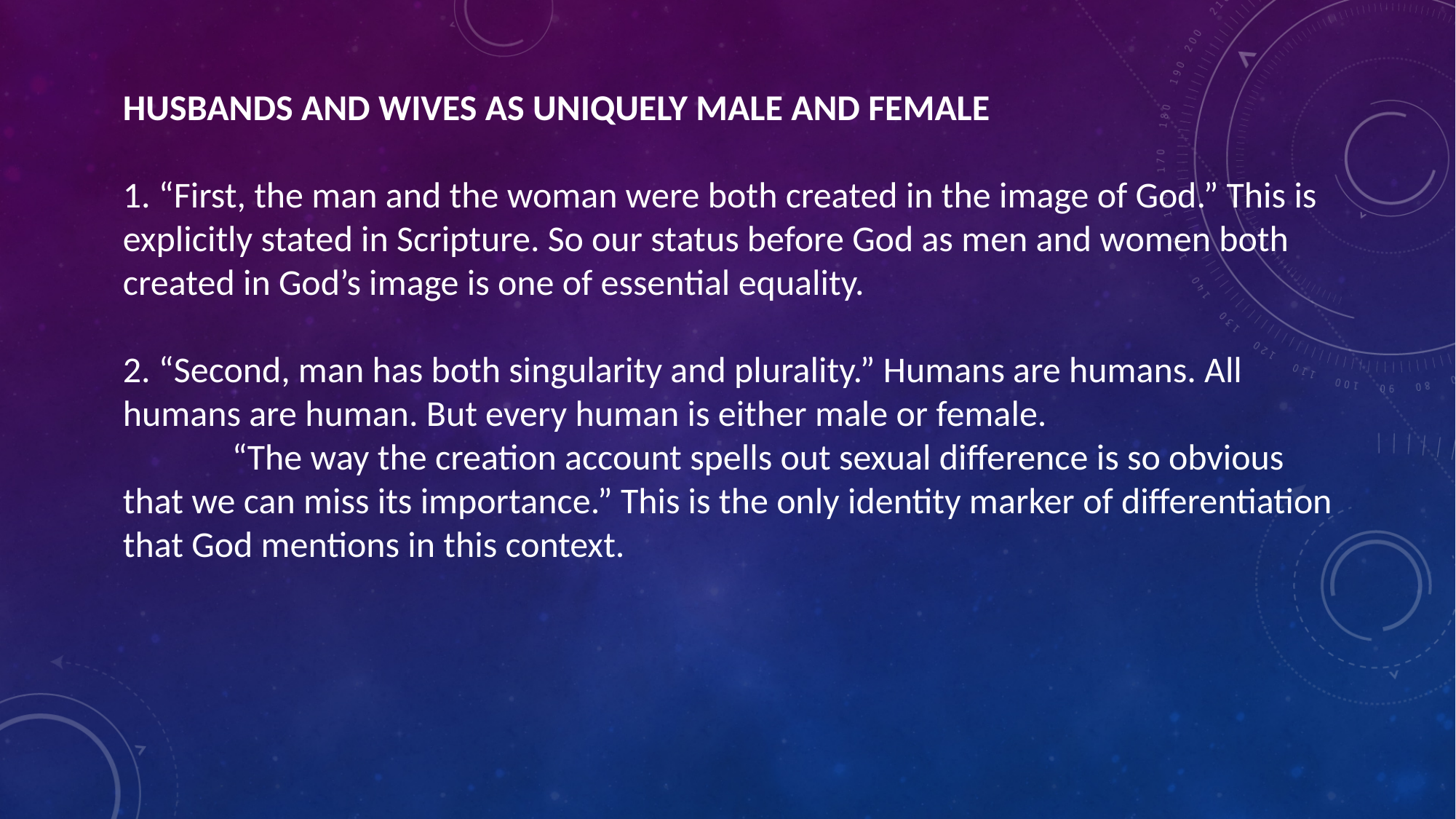

HUSBANDS AND WIVES AS UNIQUELY MALE AND FEMALE

1. “First, the man and the woman were both created in the image of God.” This is explicitly stated in Scripture. So our status before God as men and women both created in God’s image is one of essential equality.

2. “Second, man has both singularity and plurality.” Humans are humans. All humans are human. But every human is either male or female.
	“The way the creation account spells out sexual difference is so obvious that we can miss its importance.” This is the only identity marker of differentiation that God mentions in this context.